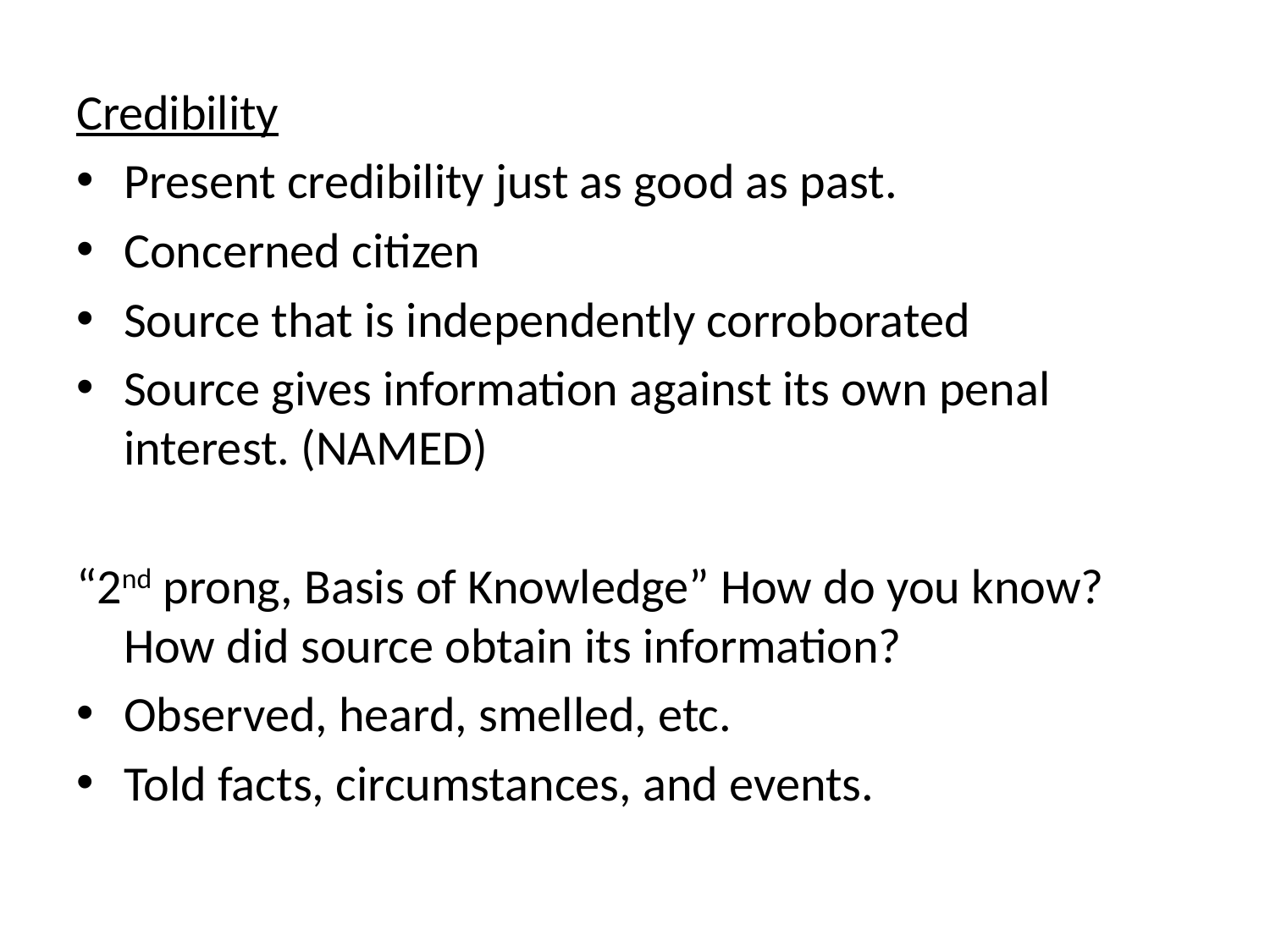

Credibility
Present credibility just as good as past.
Concerned citizen
Source that is independently corroborated
Source gives information against its own penal interest. (NAMED)

“2nd prong, Basis of Knowledge” How do you know?  How did source obtain its information?
Observed, heard, smelled, etc.
Told facts, circumstances, and events.